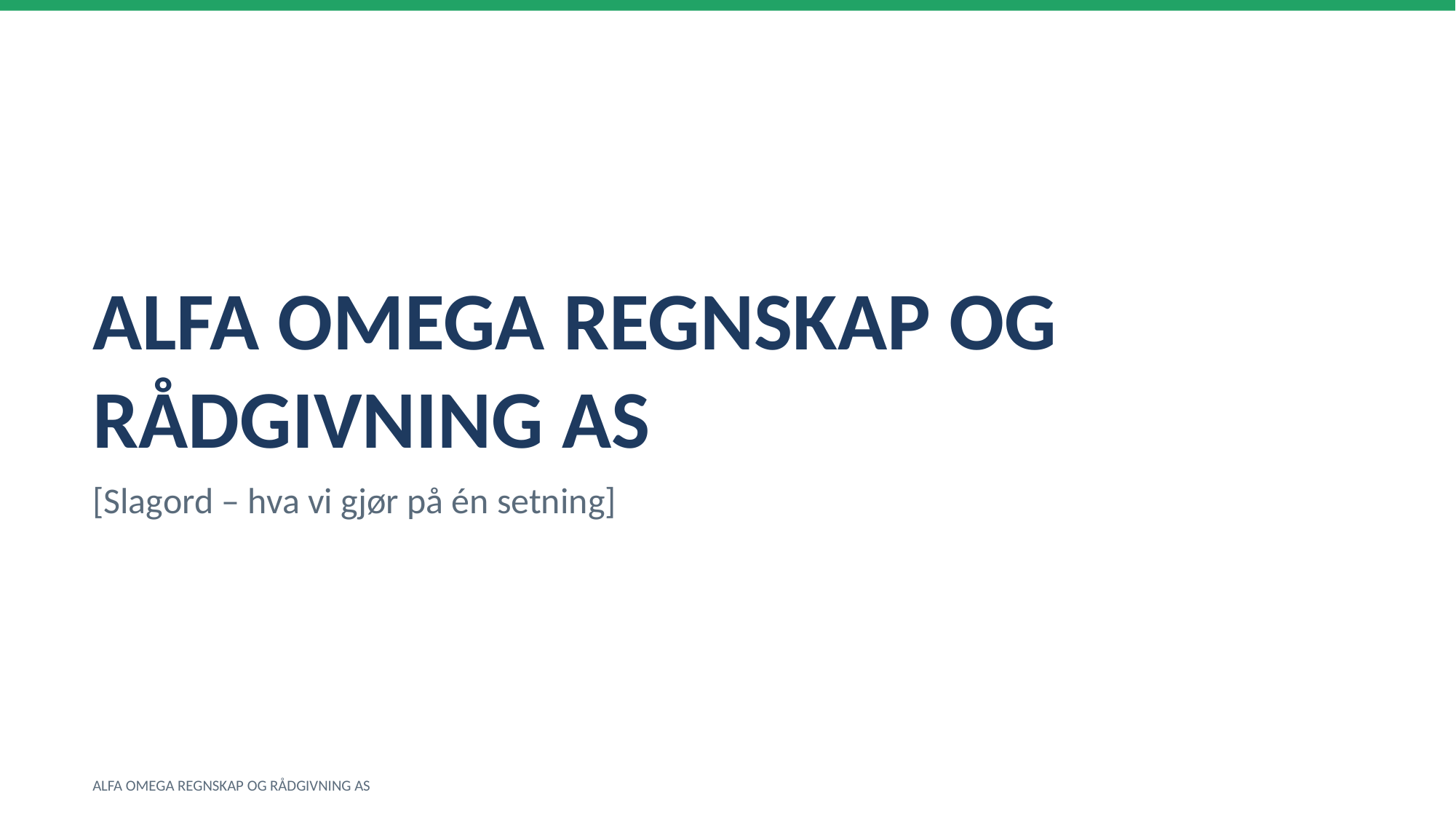

ALFA OMEGA REGNSKAP OG RÅDGIVNING AS
[Slagord – hva vi gjør på én setning]
ALFA OMEGA REGNSKAP OG RÅDGIVNING AS